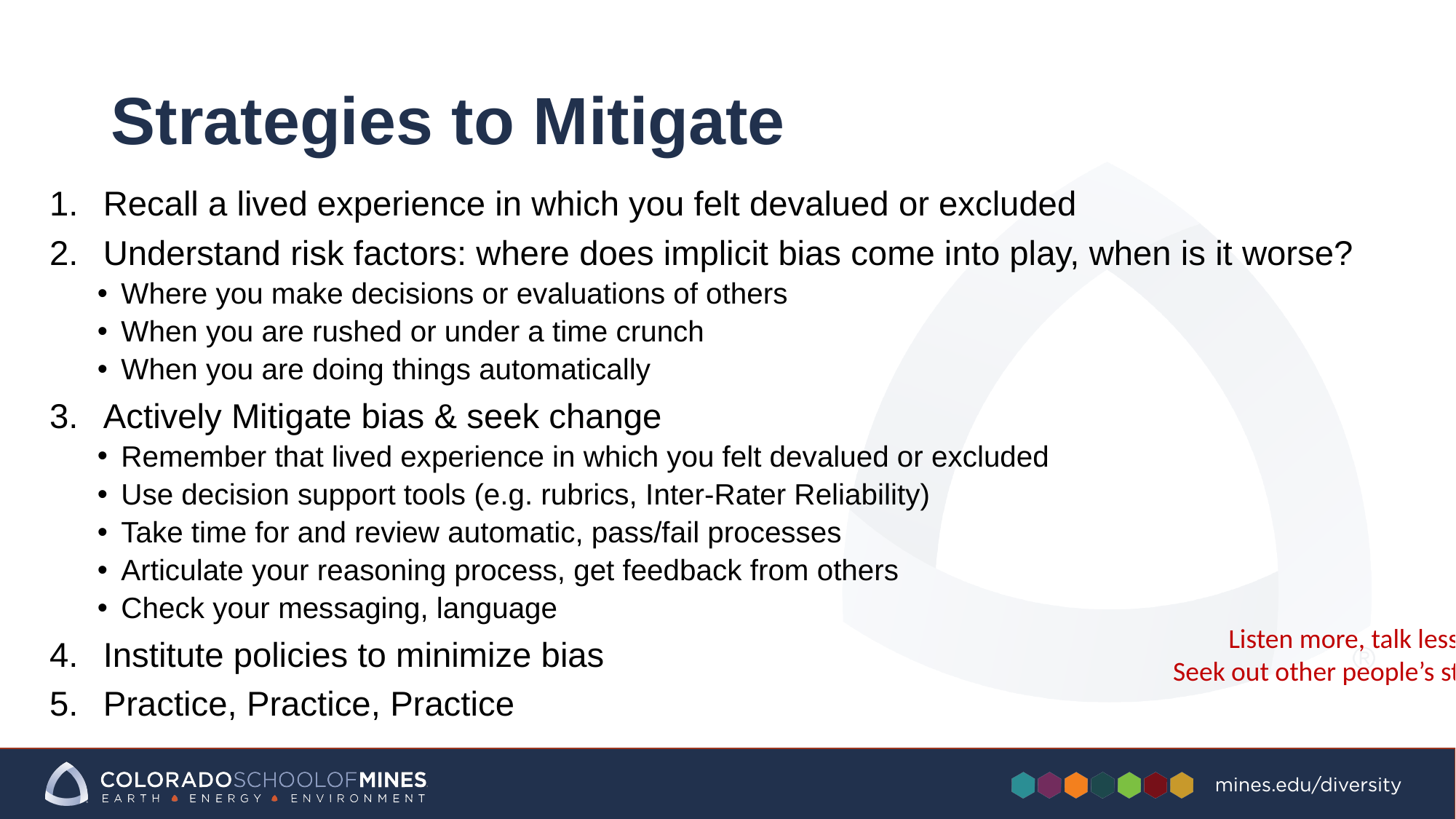

# Strategies to Mitigate
Recall a lived experience in which you felt devalued or excluded
Understand risk factors: where does implicit bias come into play, when is it worse?
Where you make decisions or evaluations of others
When you are rushed or under a time crunch
When you are doing things automatically
Actively Mitigate bias & seek change
Remember that lived experience in which you felt devalued or excluded
Use decision support tools (e.g. rubrics, Inter-Rater Reliability)
Take time for and review automatic, pass/fail processes
Articulate your reasoning process, get feedback from others
Check your messaging, language
Institute policies to minimize bias
Practice, Practice, Practice

Listen more, talk less
Seek out other people’s stories